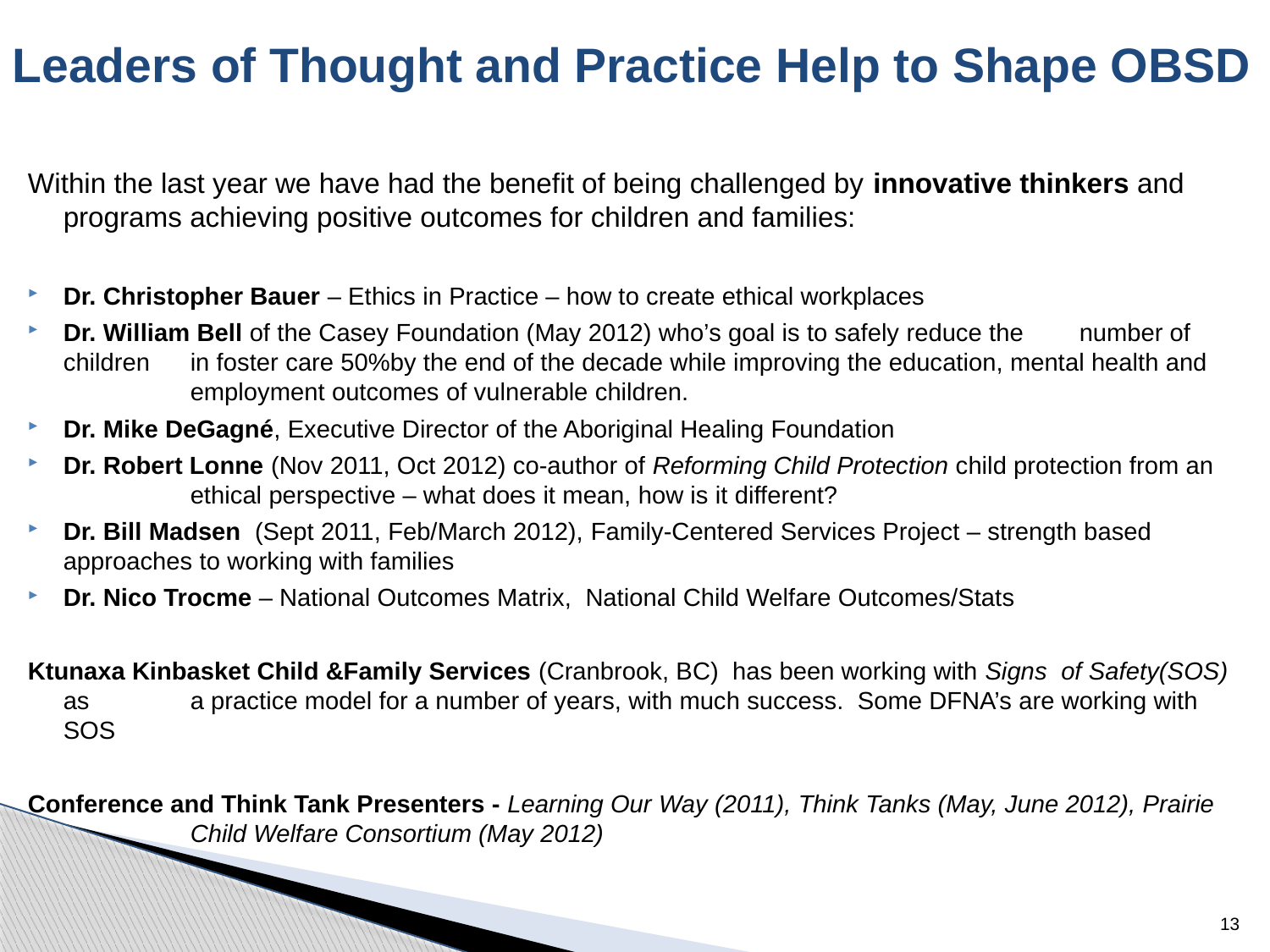

# Leaders of Thought and Practice Help to Shape OBSD
Within the last year we have had the benefit of being challenged by innovative thinkers and programs achieving positive outcomes for children and families:

Dr. Christopher Bauer – Ethics in Practice – how to create ethical workplaces
Dr. William Bell of the Casey Foundation (May 2012) who’s goal is to safely reduce the 	number of children 	in foster care 50%by the end of the decade while improving the education, mental health and 	employment outcomes of vulnerable children.
Dr. Mike DeGagné, Executive Director of the Aboriginal Healing Foundation
Dr. Robert Lonne (Nov 2011, Oct 2012) co-author of Reforming Child Protection child protection from an 	ethical perspective – what does it mean, how is it different?
Dr. Bill Madsen  (Sept 2011, Feb/March 2012), Family-Centered Services Project – strength based 	approaches to working with families
Dr. Nico Trocme – National Outcomes Matrix,  National Child Welfare Outcomes/Stats

Ktunaxa Kinbasket Child &Family Services (Cranbrook, BC)  has been working with Signs  of Safety(SOS) as 	a practice model for a number of years, with much success.  Some DFNA’s are working with SOS

Conference and Think Tank Presenters - Learning Our Way (2011), Think Tanks (May, June 2012), Prairie 	Child Welfare Consortium (May 2012)

13